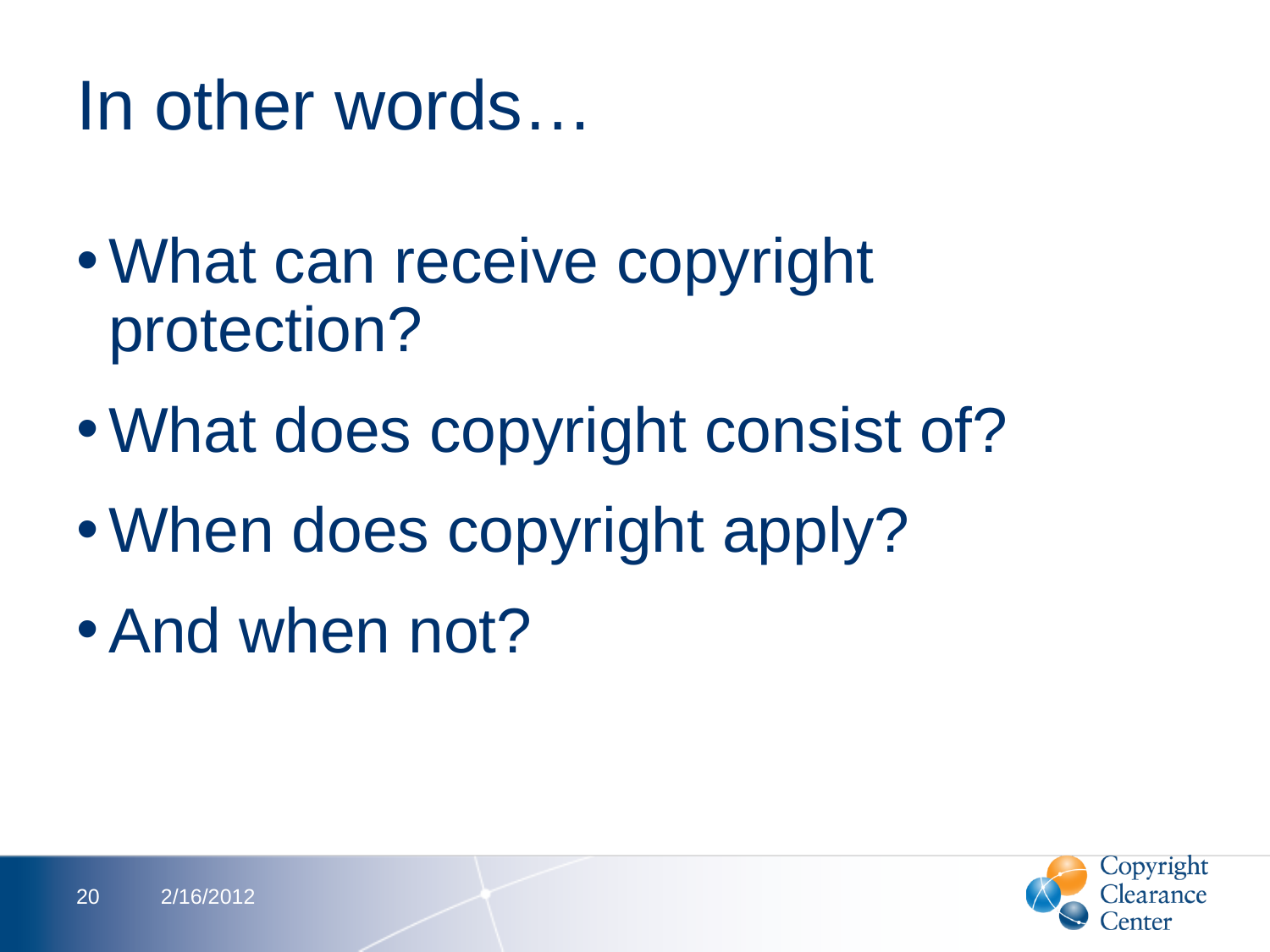

# In other words…
What can receive copyright protection?
What does copyright consist of?
When does copyright apply?
And when not?

20
2/16/2012